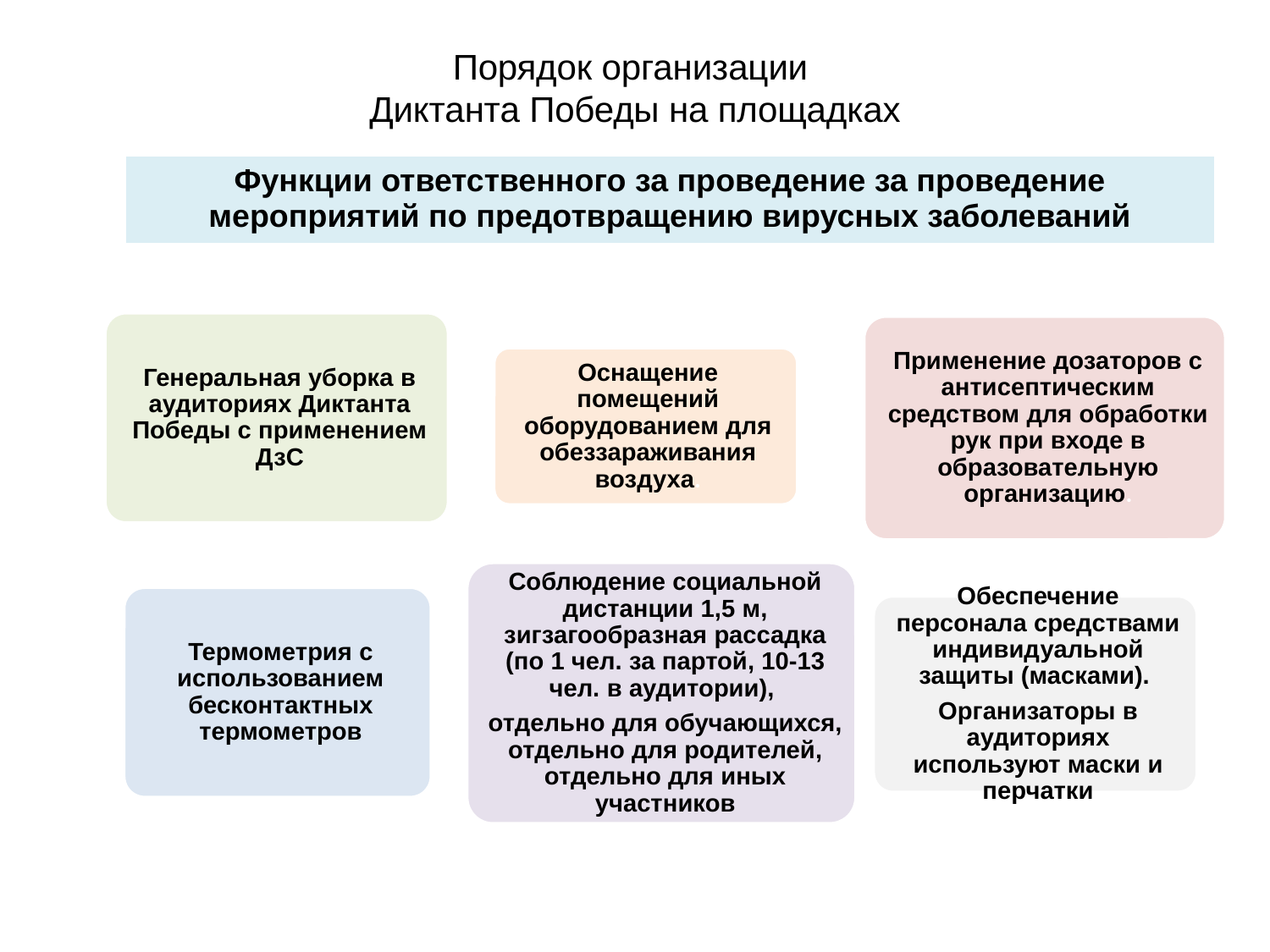

# Порядок организации Диктанта Победы на площадках
| Функции ответственного за проведение за проведение мероприятий по предотвращению вирусных заболеваний |
| --- |

Генеральная уборка в аудиториях Диктанта Победы с применением ДзС
Термометрия с использованием бесконтактных термометров

Оснащение помещений оборудованием для обеззараживания воздуха.
Соблюдение социальной дистанции 1,5 м, зигзагообразная рассадка (по 1 чел. за партой, 10-13 чел. в аудитории),
отдельно для обучающихся, отдельно для родителей, отдельно для иных участников

Применение дозаторов с антисептическим средством для обработки рук при входе в образовательную организацию.
Обеспечение персонала средствами индивидуальной защиты (масками).
Организаторы в аудиториях используют маски и перчатки